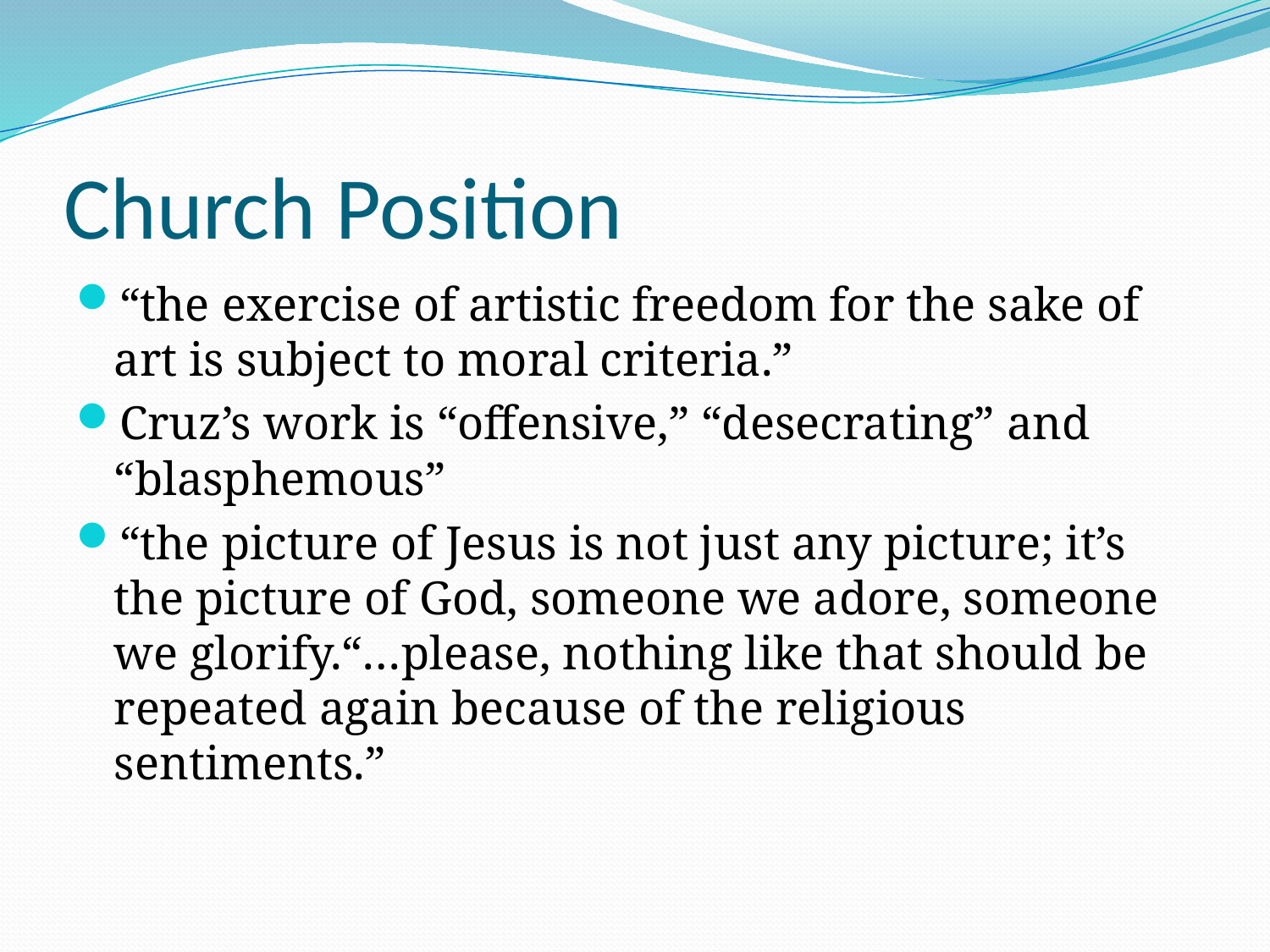

# Church Position
“the exercise of artistic freedom for the sake of art is subject to moral criteria.”
Cruz’s work is “offensive,” “desecrating” and “blasphemous”
“the picture of Jesus is not just any picture; it’s the picture of God, someone we adore, someone we glorify.“…please, nothing like that should be repeated again because of the religious sentiments.”